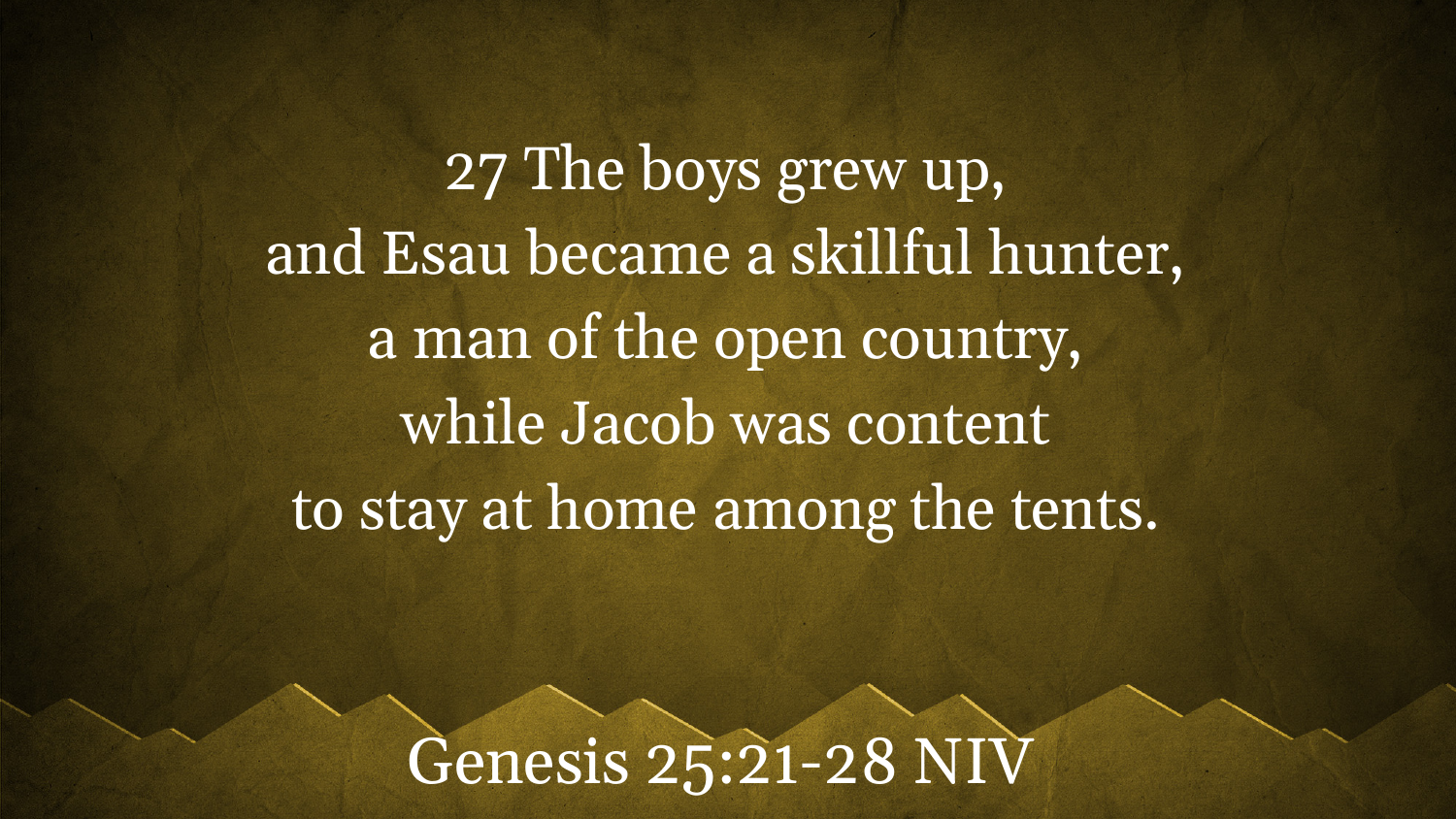

27 The boys grew up,
and Esau became a skillful hunter,
a man of the open country,
while Jacob was content
to stay at home among the tents.
Genesis 25:21-28 NIV